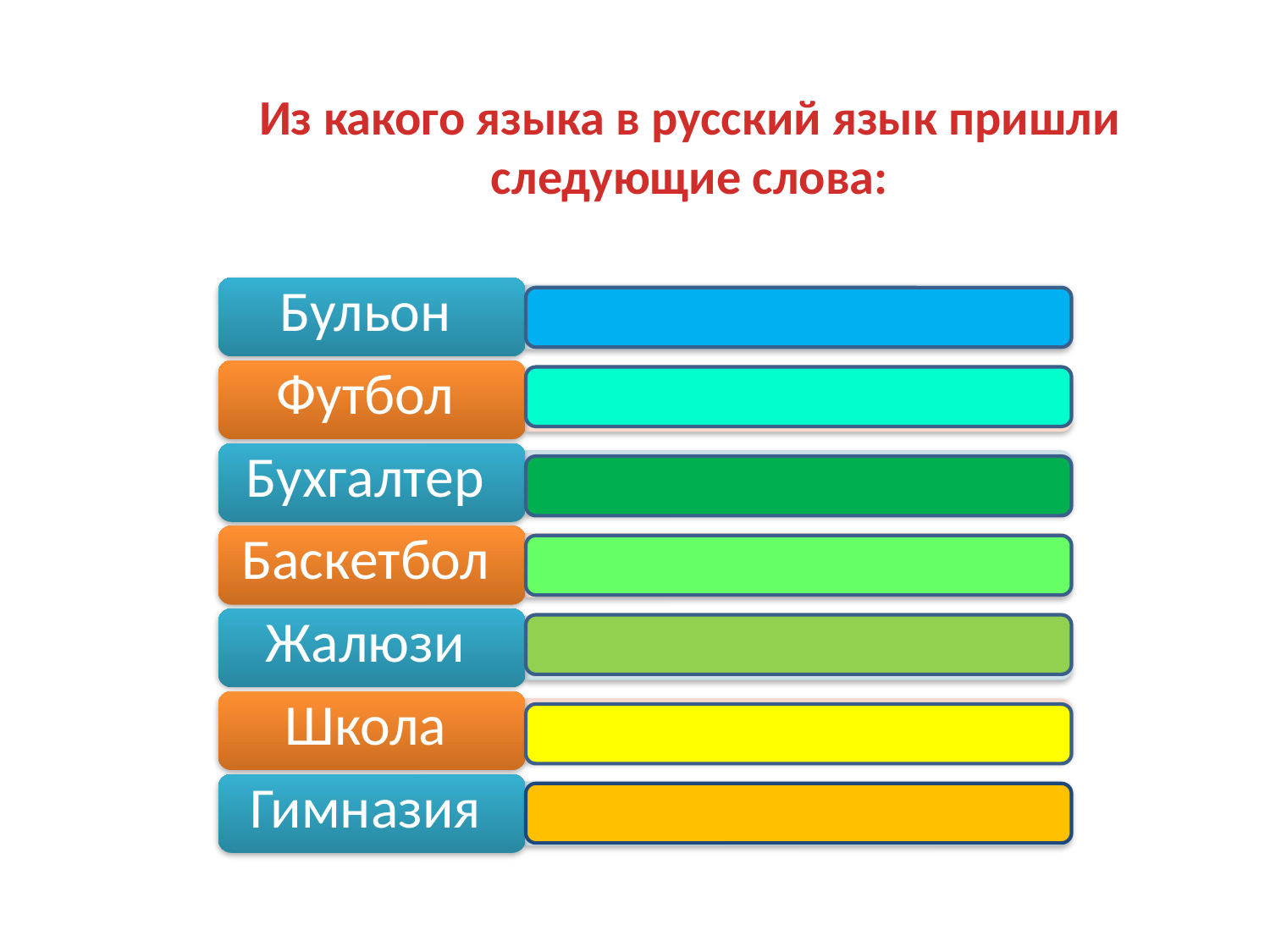

Из какого языка в русский язык пришли следующие слова:
Бульон
Футбол
Английский
Бухгалтер
Немецкий
Баскетбол
Английский
Жалюзи
Школа
Гимназия
Французский
Греческий
Греческий
Французский